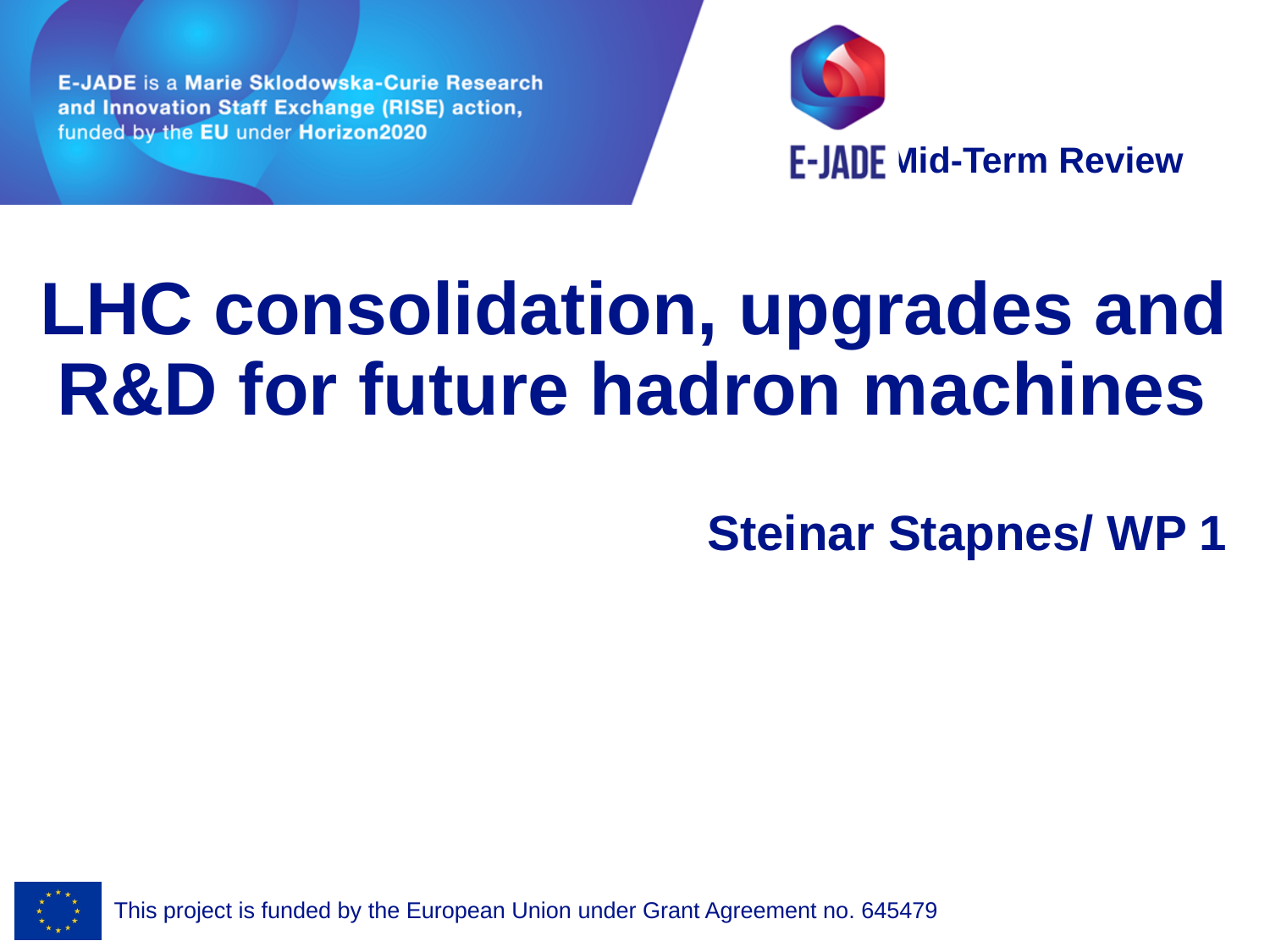

# LHC consolidation, upgrades and R&D for future hadron machines
Steinar Stapnes/ WP 1